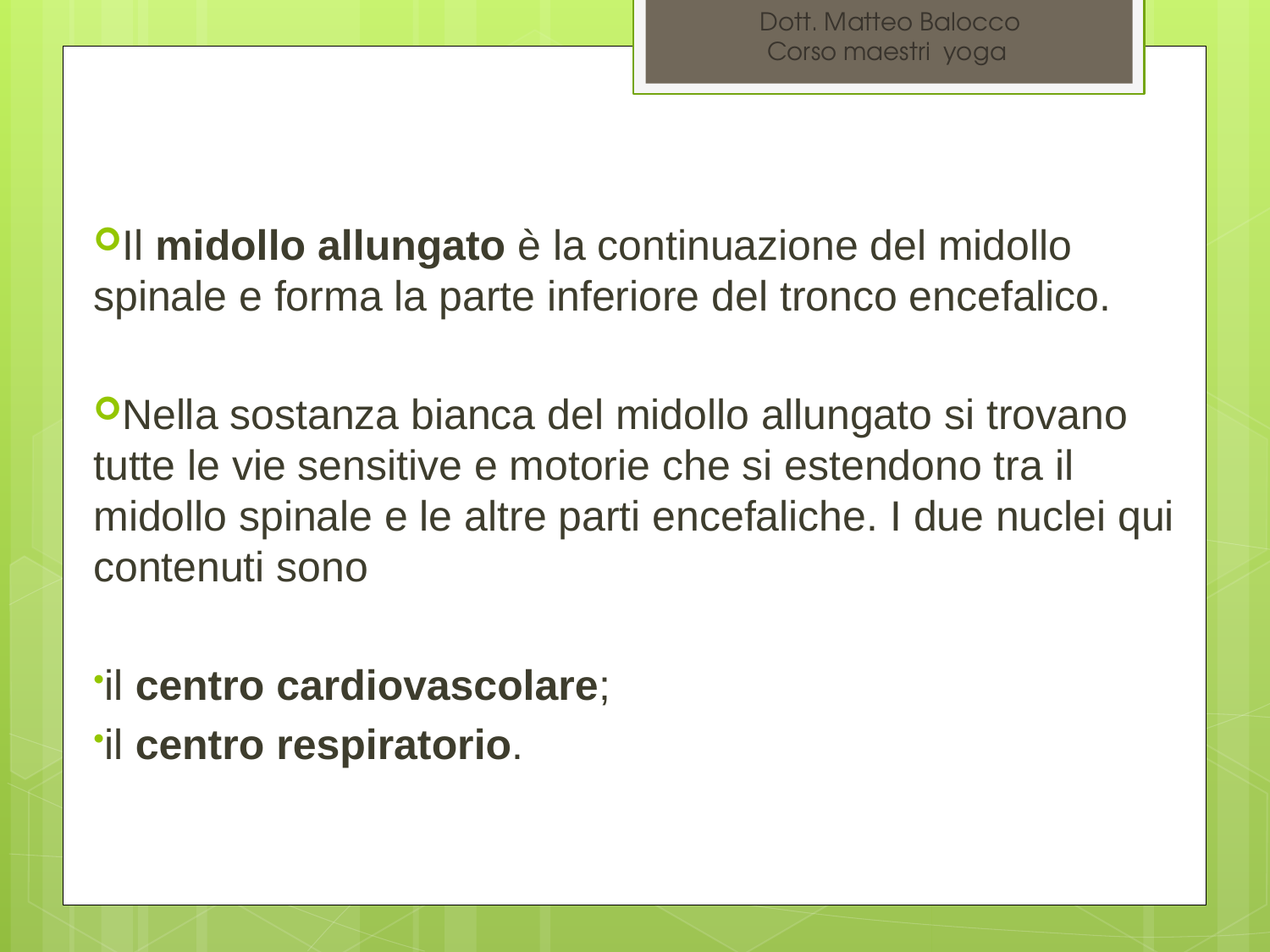

Dott. Matteo Balocco
Corso maestri  yoga
Il midollo allungato è la continuazione del midollo spinale e forma la parte inferiore del tronco encefalico.

Nella sostanza bianca del midollo allungato si trovano tutte le vie sensitive e motorie che si estendono tra il midollo spinale e le altre parti encefaliche. I due nuclei qui contenuti sono

il centro cardiovascolare;
il centro respiratorio.